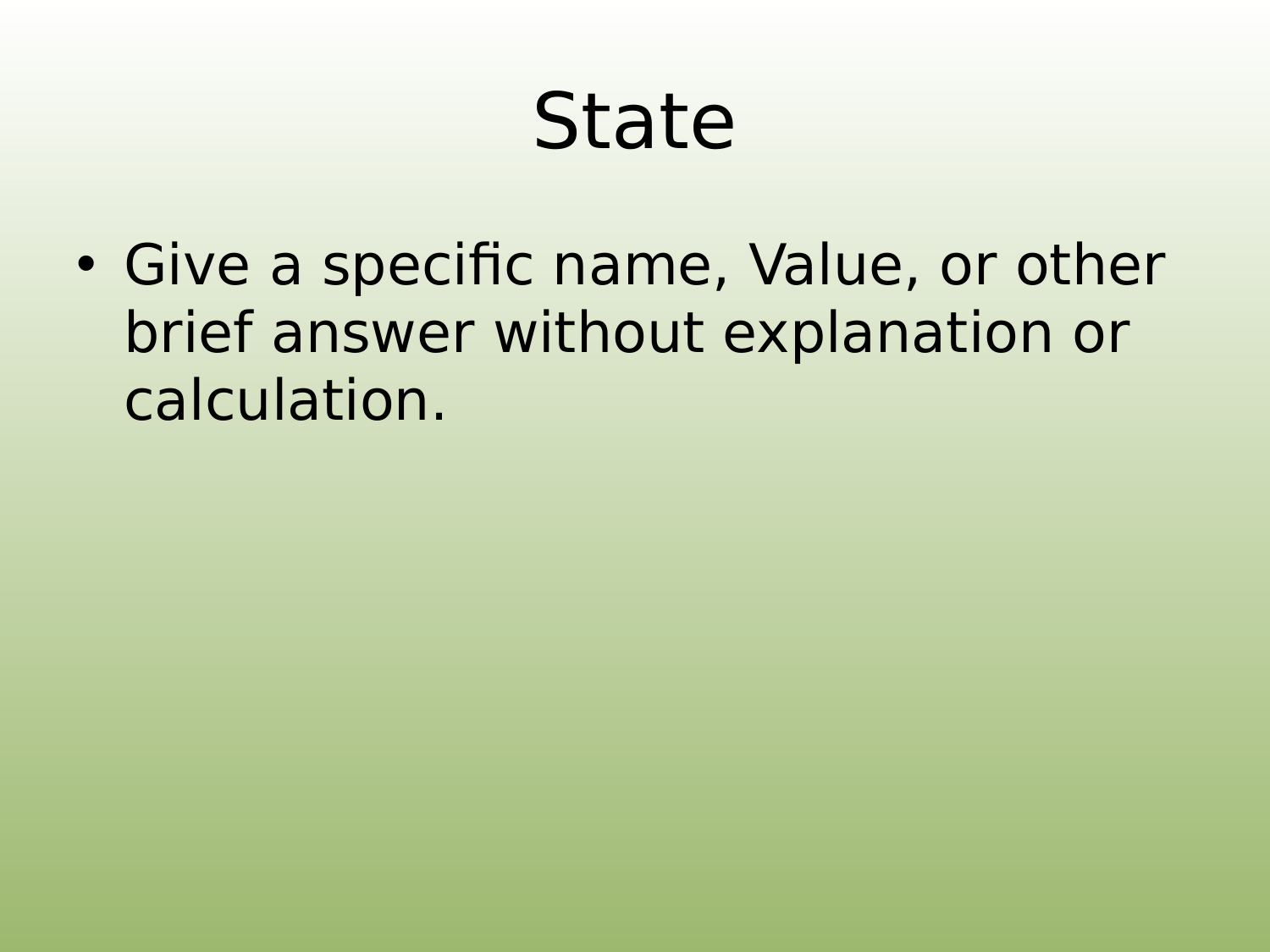

# State
Give a specific name, Value, or other brief answer without explanation or calculation.